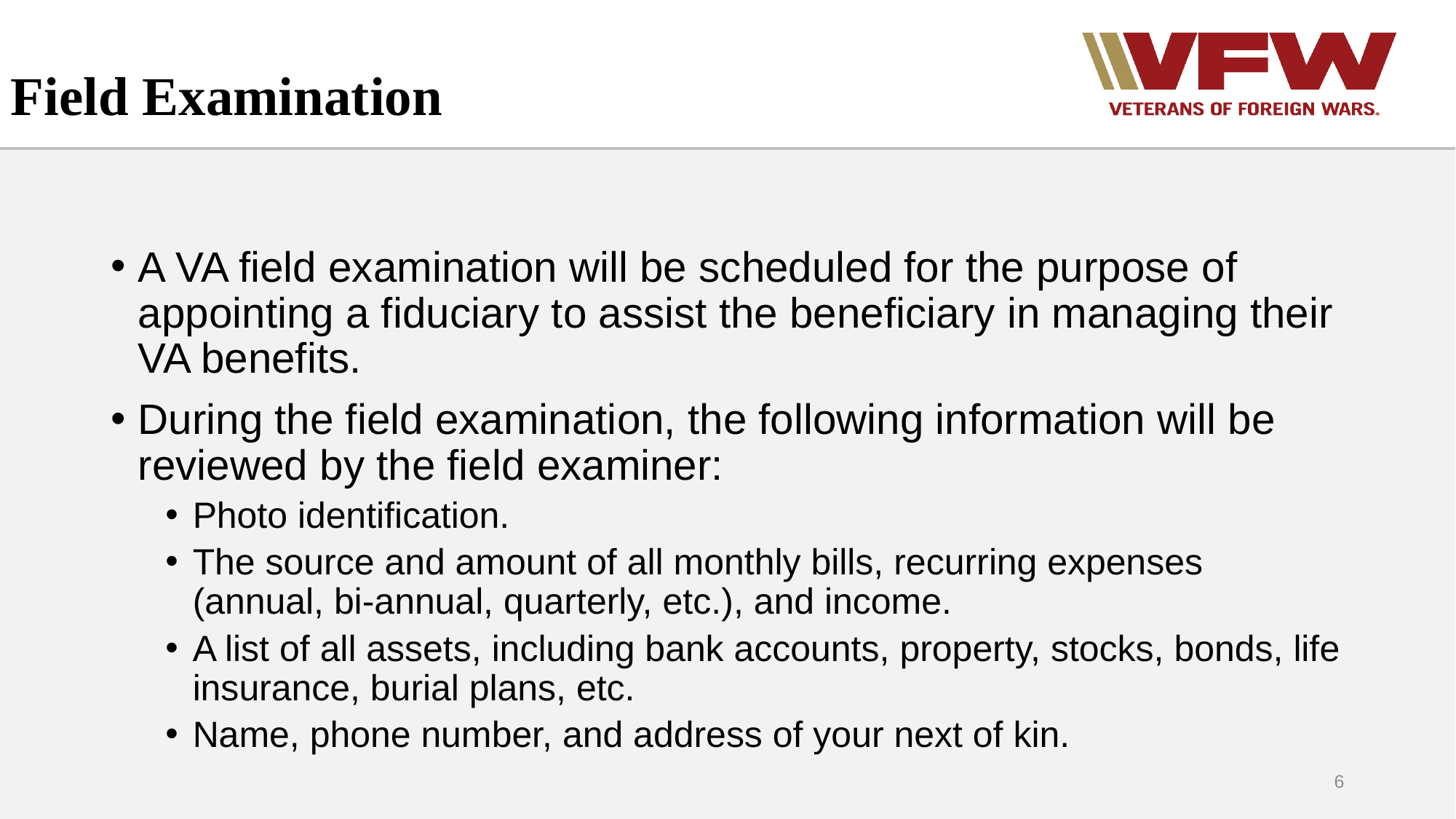

# Field Examination

A VA field examination will be scheduled for the purpose of appointing a fiduciary to assist the beneficiary in managing their VA benefits.
During the field examination, the following information will be reviewed by the field examiner:
Photo identification.
The source and amount of all monthly bills, recurring expenses (annual, bi-annual, quarterly, etc.), and income.
A list of all assets, including bank accounts, property, stocks, bonds, life insurance, burial plans, etc.
Name, phone number, and address of your next of kin.
6